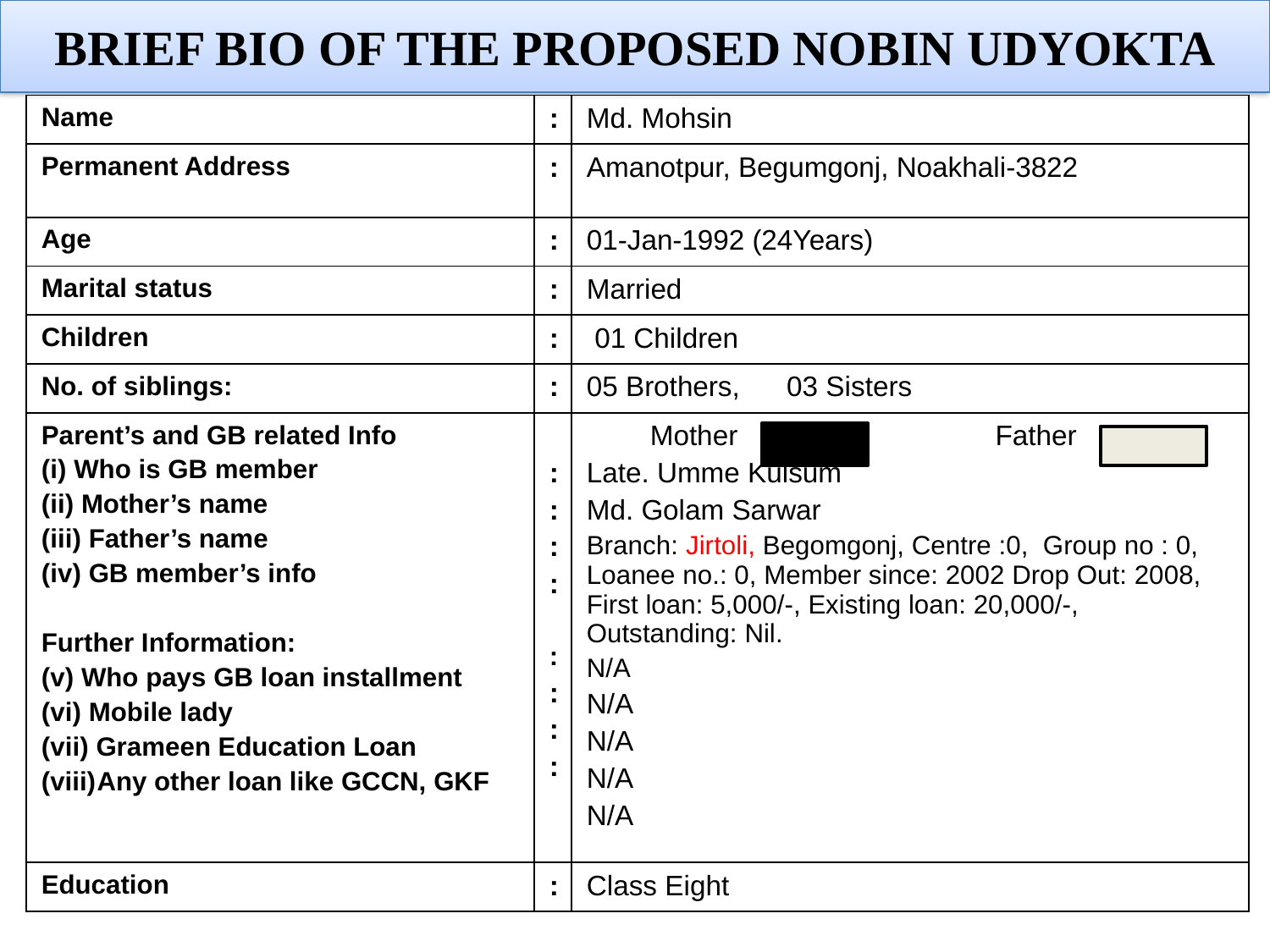

Brief Bio of the PROPOSED Nobin Udyokta
| Name | : | Md. Mohsin |
| --- | --- | --- |
| Permanent Address | : | Amanotpur, Begumgonj, Noakhali-3822 |
| Age | : | 01-Jan-1992 (24Years) |
| Marital status | : | Married |
| Children | : | 01 Children |
| No. of siblings: | : | 05 Brothers, 03 Sisters |
| Parent’s and GB related Info (i) Who is GB member (ii) Mother’s name (iii) Father’s name (iv) GB member’s info Further Information: (v) Who pays GB loan installment (vi) Mobile lady (vii) Grameen Education Loan Any other loan like GCCN, GKF | : : : : : : : : | Mother Father Late. Umme Kulsum Md. Golam Sarwar Branch: Jirtoli, Begomgonj, Centre :0, Group no : 0, Loanee no.: 0, Member since: 2002 Drop Out: 2008, First loan: 5,000/-, Existing loan: 20,000/-, Outstanding: Nil. N/A N/A N/A N/A N/A |
| Education | : | Class Eight |